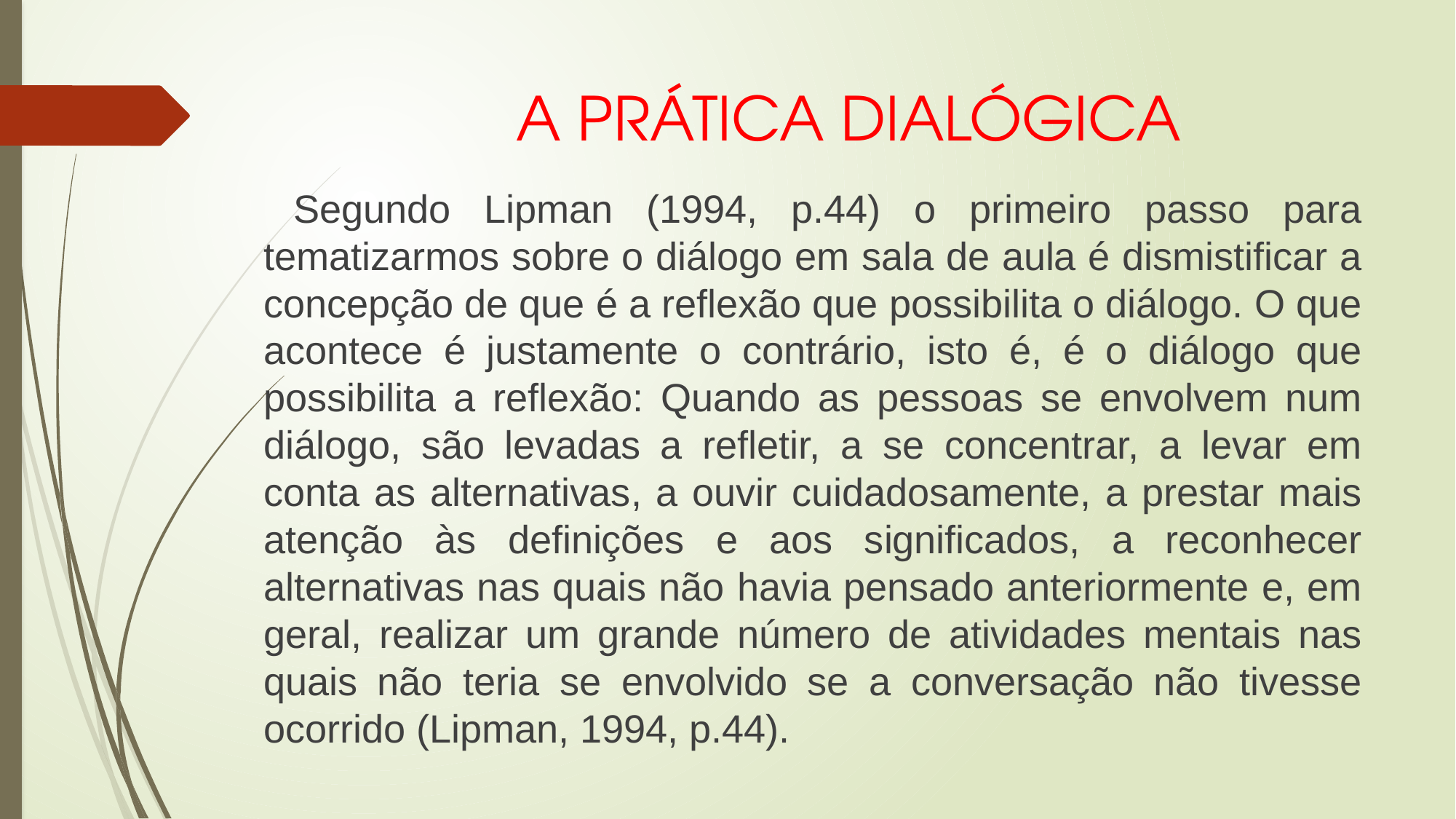

# A PRÁTICA DIALÓGICA
 Segundo Lipman (1994, p.44) o primeiro passo para tematizarmos sobre o diálogo em sala de aula é dismistificar a concepção de que é a reflexão que possibilita o diálogo. O que acontece é justamente o contrário, isto é, é o diálogo que possibilita a reflexão: Quando as pessoas se envolvem num diálogo, são levadas a refletir, a se concentrar, a levar em conta as alternativas, a ouvir cuidadosamente, a prestar mais atenção às definições e aos significados, a reconhecer alternativas nas quais não havia pensado anteriormente e, em geral, realizar um grande número de atividades mentais nas quais não teria se envolvido se a conversação não tivesse ocorrido (Lipman, 1994, p.44).